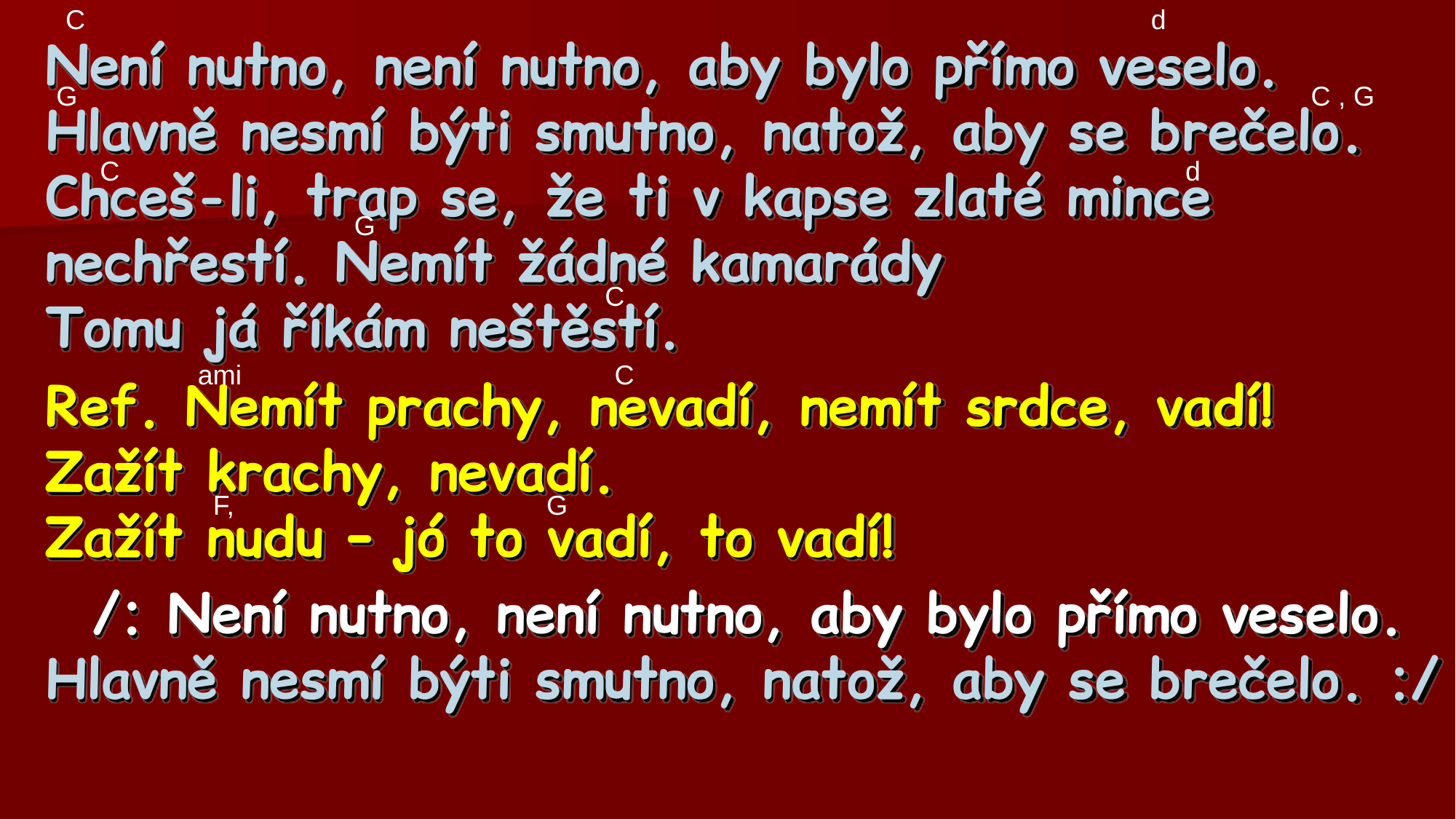

C                                                                                                                                            d
Není nutno, není nutno, aby bylo přímo veselo. Hlavně nesmí býti smutno, natož, aby se brečelo.
Chceš-li, trap se, že ti v kapse zlaté mince nechřestí. Nemít žádné kamarády
Tomu já říkám neštěstí.

Ref. Nemít prachy, nevadí, nemít srdce, vadí!
Zažít krachy, nevadí.
Zažít nudu – jó to vadí, to vadí!

  /: Není nutno, není nutno, aby bylo přímo veselo. Hlavně nesmí býti smutno, natož, aby se brečelo. :/

G                                                                                                                                                                  C , G
C                                                                                                                                            d
                                                                                                d
G
                                                             C
                                                                                                a
                                                                                                C
 ami                                                 C
                                                                                                a
                                                                                                C
                                                                                                a
 F,                                         G